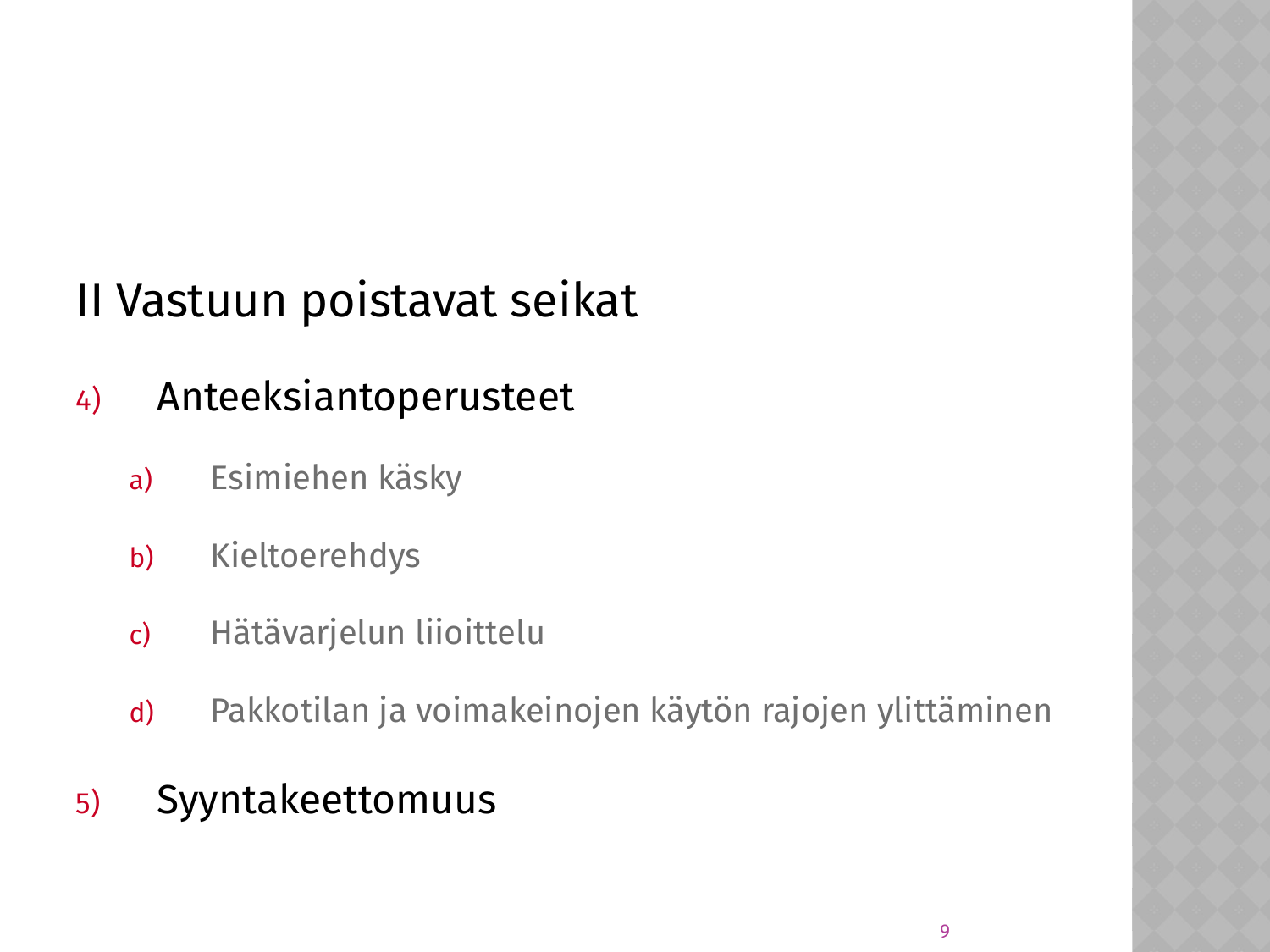

#
II Vastuun poistavat seikat
Anteeksiantoperusteet
Esimiehen käsky
Kieltoerehdys
Hätävarjelun liioittelu
Pakkotilan ja voimakeinojen käytön rajojen ylittäminen
Syyntakeettomuus

9